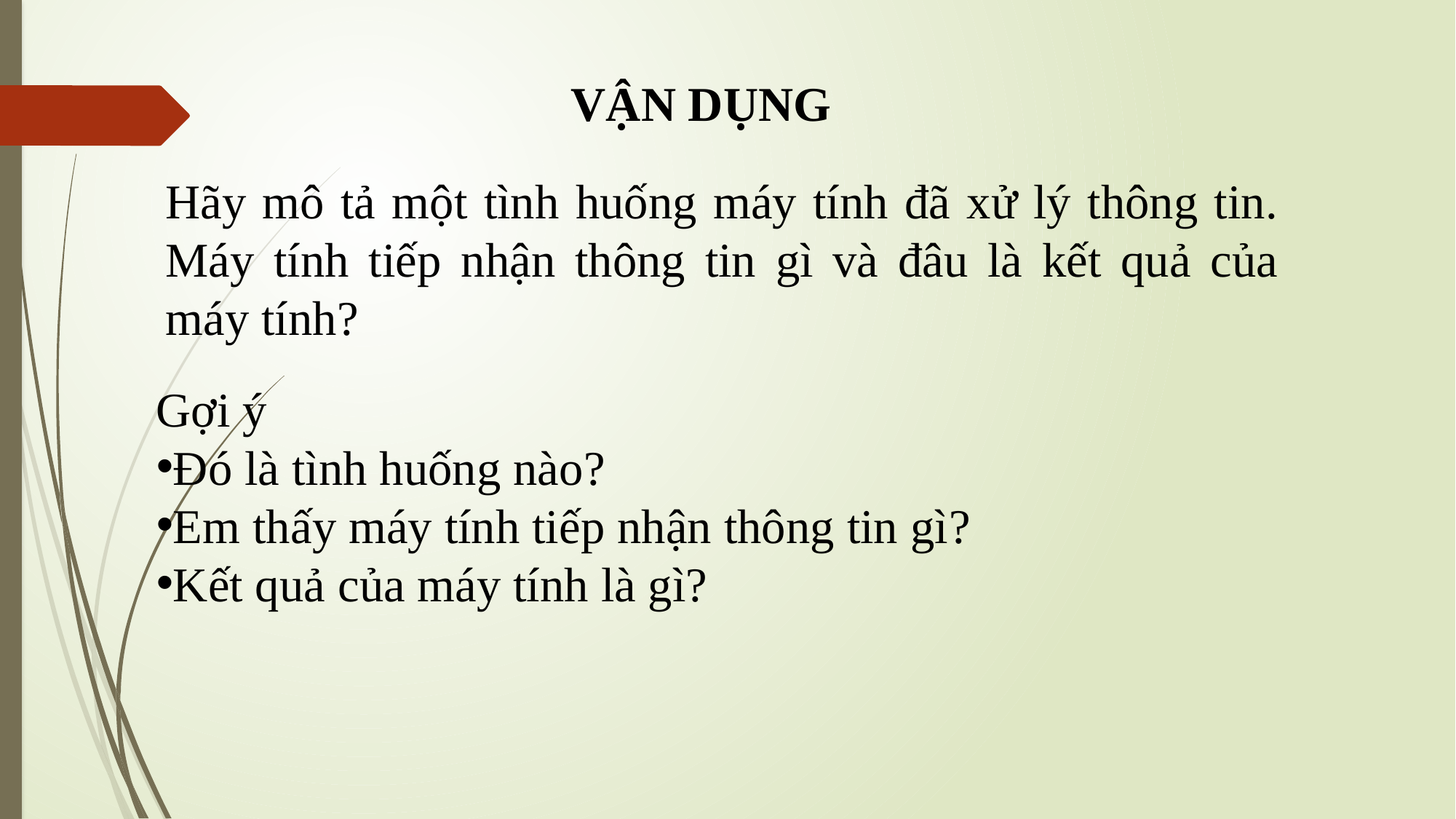

VẬN DỤNG
Hãy mô tả một tình huống máy tính đã xử lý thông tin. Máy tính tiếp nhận thông tin gì và đâu là kết quả của máy tính?
Gợi ý
Đó là tình huống nào?
Em thấy máy tính tiếp nhận thông tin gì?
Kết quả của máy tính là gì?